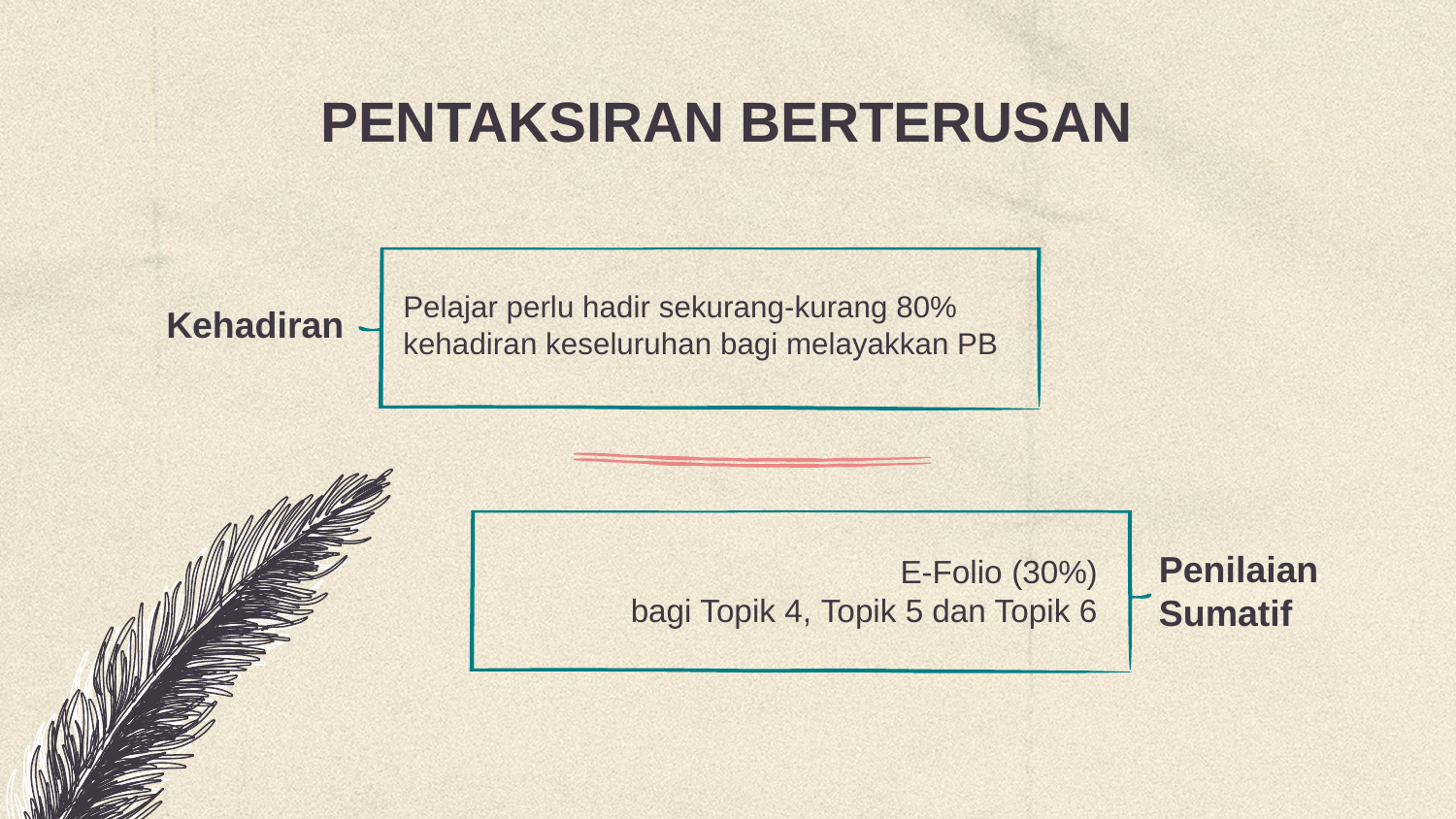

# PENTAKSIRAN BERTERUSAN

Kehadiran
Pelajar perlu hadir sekurang-kurang 80% kehadiran keseluruhan bagi melayakkan PB

E-Folio (30%)
bagi Topik 4, Topik 5 dan Topik 6
Penilaian Sumatif